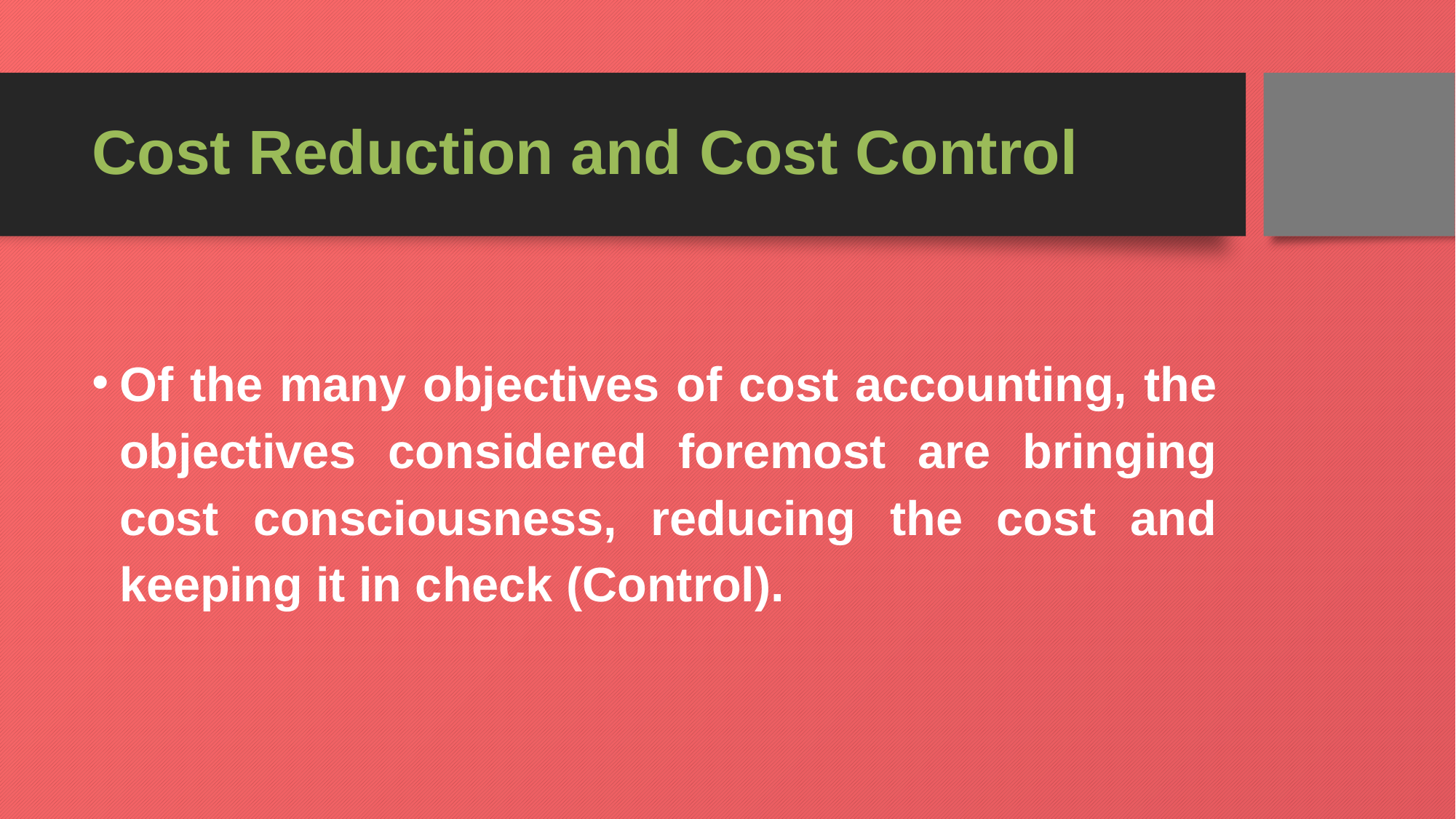

# Cost Reduction and Cost Control

Of the many objectives of cost accounting, the objectives considered foremost are bringing cost consciousness, reducing the cost and keeping it in check (Control).